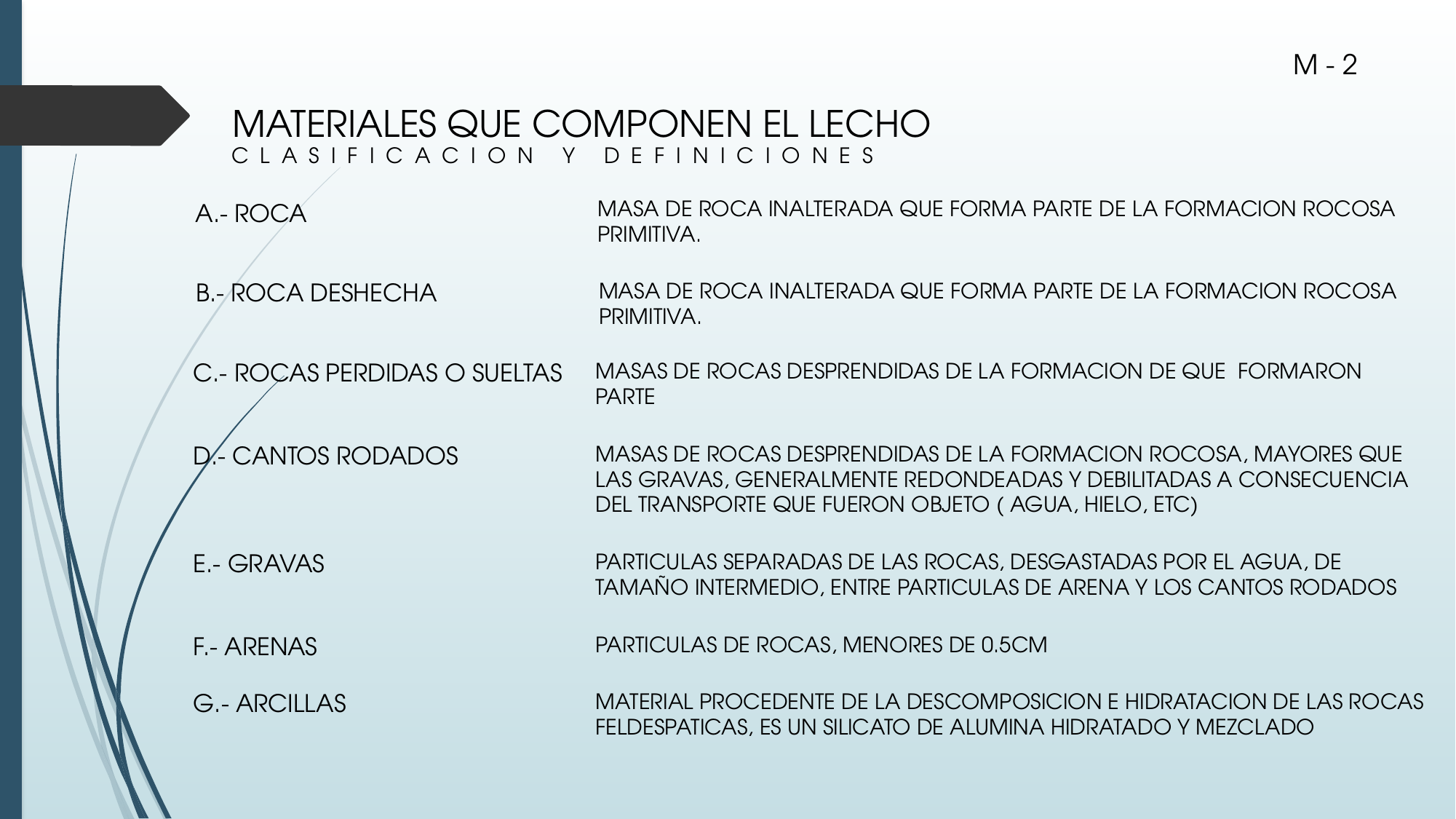

M - 2
MATERIALES QUE COMPONEN EL LECHO
C  L  A  S  I  F  I  C  A  C  I  O  N     Y     D  E  F  I  N  I  C  I  O  N  E  S
MASA DE ROCA INALTERADA QUE FORMA PARTE DE LA FORMACION ROCOSA PRIMITIVA.
A.- ROCA
B.- ROCA DESHECHA
MASA DE ROCA INALTERADA QUE FORMA PARTE DE LA FORMACION ROCOSA PRIMITIVA.
C.- ROCAS PERDIDAS O SUELTAS
MASAS DE ROCAS DESPRENDIDAS DE LA FORMACION DE QUE  FORMARON PARTE
D.- CANTOS RODADOS
MASAS DE ROCAS DESPRENDIDAS DE LA FORMACION ROCOSA, MAYORES QUE LAS GRAVAS, GENERALMENTE REDONDEADAS Y DEBILITADAS A CONSECUENCIA DEL TRANSPORTE QUE FUERON OBJETO ( AGUA, HIELO, ETC)
E.- GRAVAS
PARTICULAS SEPARADAS DE LAS ROCAS, DESGASTADAS POR EL AGUA, DE TAMAÑO INTERMEDIO, ENTRE PARTICULAS DE ARENA Y LOS CANTOS RODADOS
F.- ARENAS
PARTICULAS DE ROCAS, MENORES DE 0.5CM
G.- ARCILLAS
MATERIAL PROCEDENTE DE LA DESCOMPOSICION E HIDRATACION DE LAS ROCAS FELDESPATICAS, ES UN SILICATO DE ALUMINA HIDRATADO Y MEZCLADO